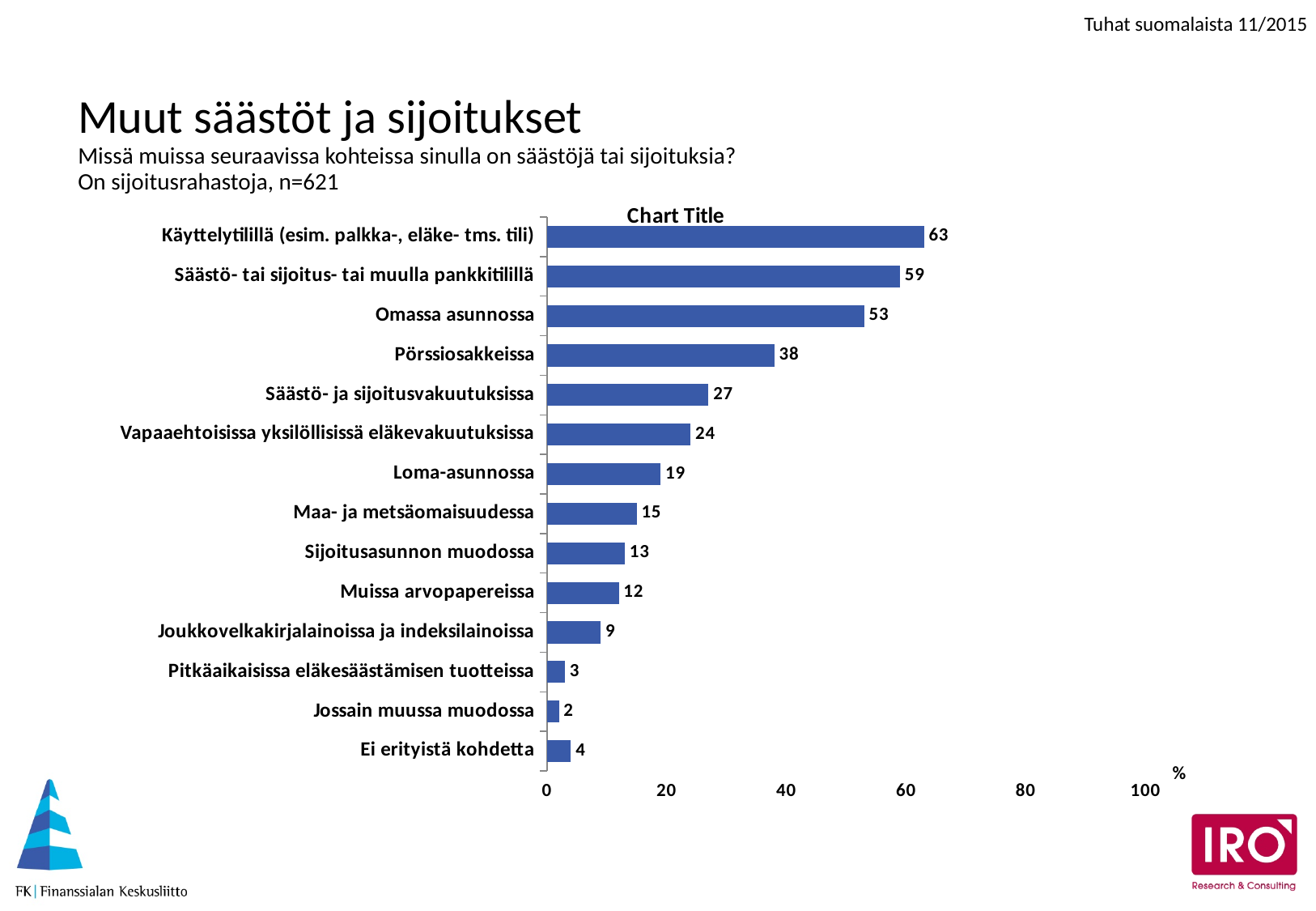

# Muut säästöt ja sijoitukset Missä muissa seuraavissa kohteissa sinulla on säästöjä tai sijoituksia? On sijoitusrahastoja, n=621

### Chart:

| Category |  |
|---|---|
| Käyttelytilillä (esim. palkka-, eläke- tms. tili) | 63.0 |
| Säästö- tai sijoitus- tai muulla pankkitilillä | 59.0 |
| Omassa asunnossa | 53.0 |
| Pörssiosakkeissa | 38.0 |
| Säästö- ja sijoitusvakuutuksissa | 27.0 |
| Vapaaehtoisissa yksilöllisissä eläkevakuutuksissa | 24.0 |
| Loma-asunnossa | 19.0 |
| Maa- ja metsäomaisuudessa | 15.0 |
| Sijoitusasunnon muodossa | 13.0 |
| Muissa arvopapereissa | 12.0 |
| Joukkovelkakirjalainoissa ja indeksilainoissa | 9.0 |
| Pitkäaikaisissa eläkesäästämisen tuotteissa | 3.0 |
| Jossain muussa muodossa | 2.0 |
| Ei erityistä kohdetta | 4.0 |